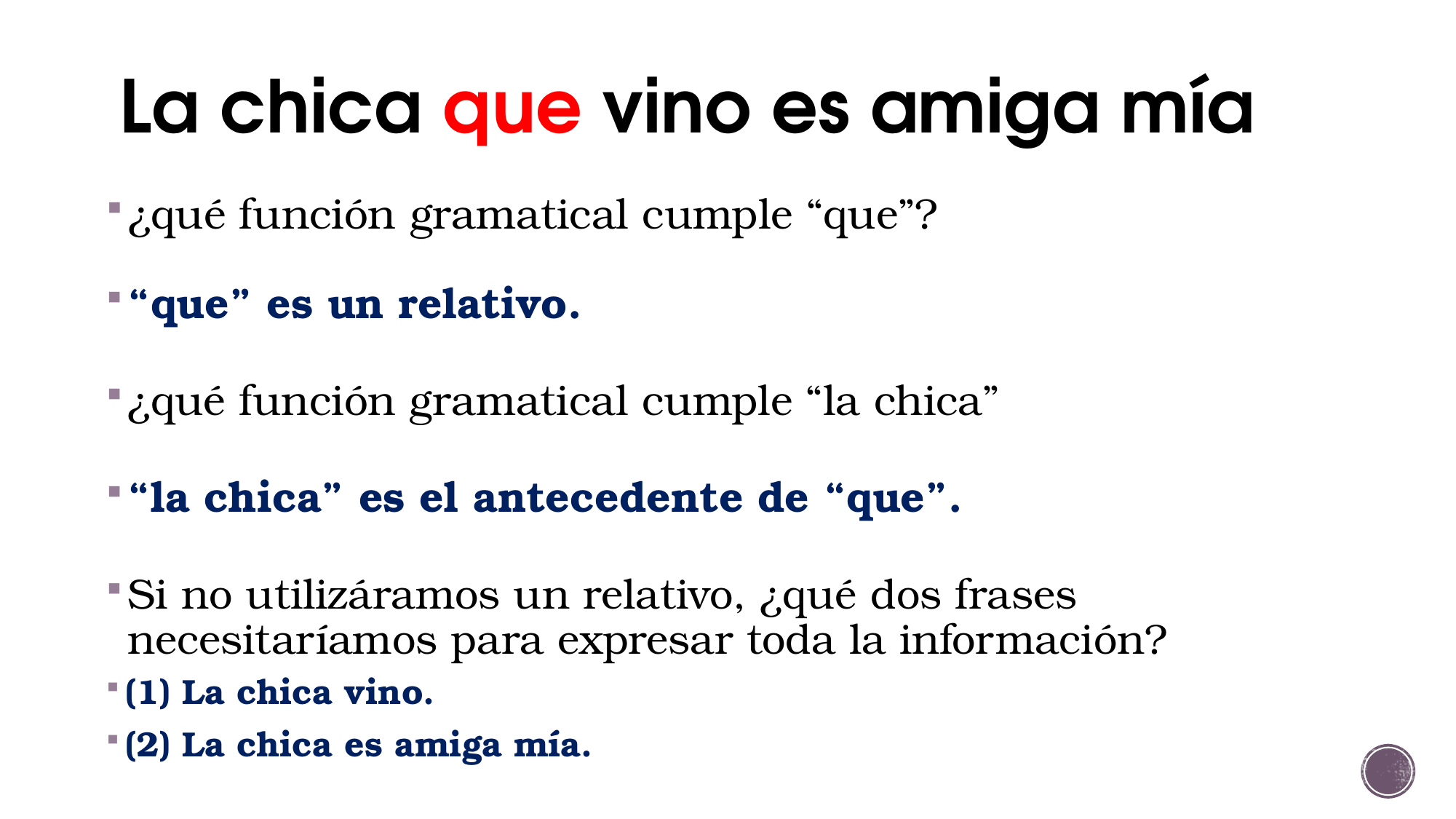

# La chica que vino es amiga mía
¿qué función gramatical cumple “que”?
“que” es un relativo.
¿qué función gramatical cumple “la chica”
“la chica” es el antecedente de “que”.
Si no utilizáramos un relativo, ¿qué dos frases necesitaríamos para expresar toda la información?
(1) La chica vino.
(2) La chica es amiga mía.